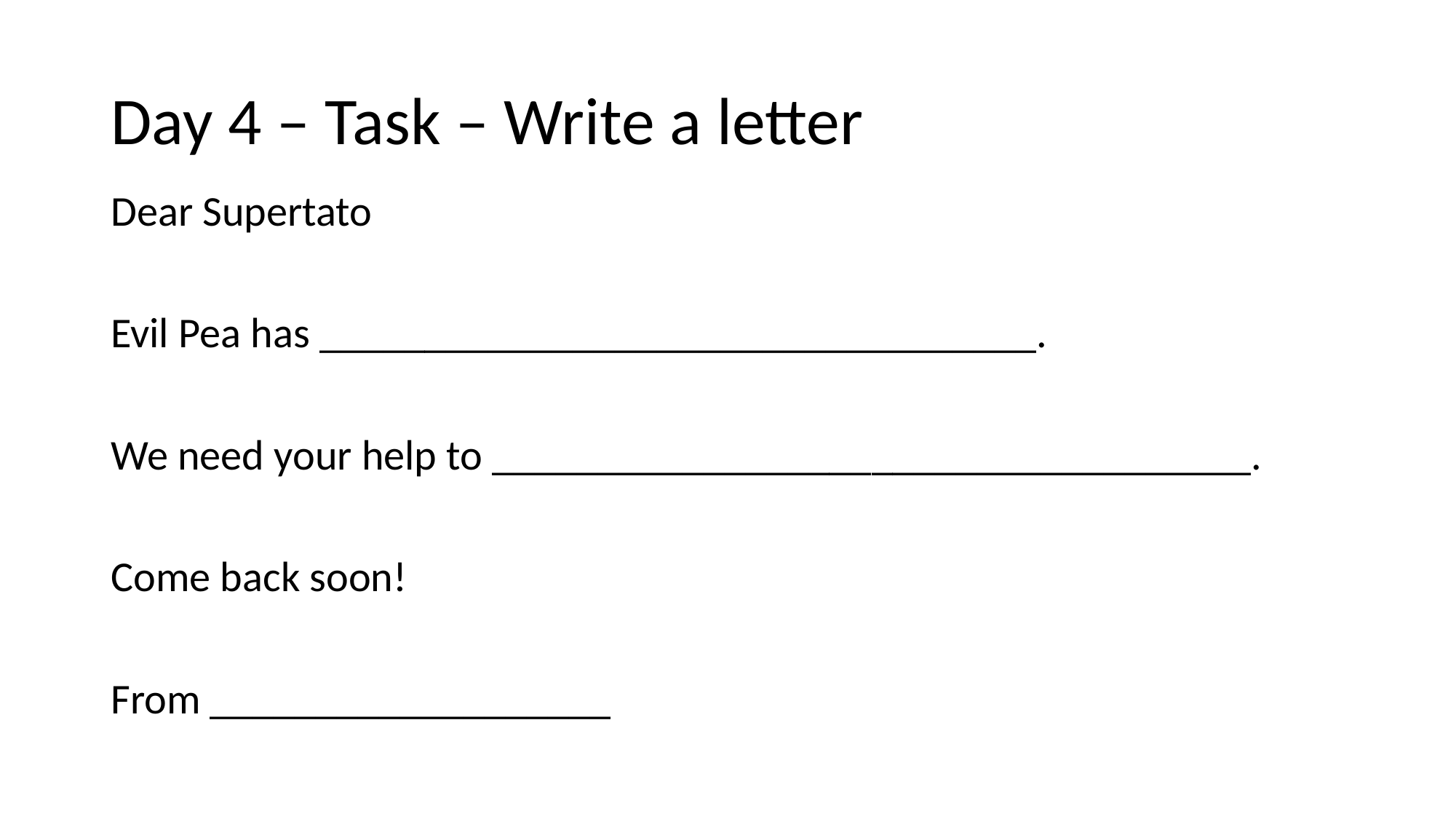

# Day 4 – Task – Write a letter
Dear Supertato

Evil Pea has __________________________________.

We need your help to ____________________________________.

Come back soon!

From ___________________